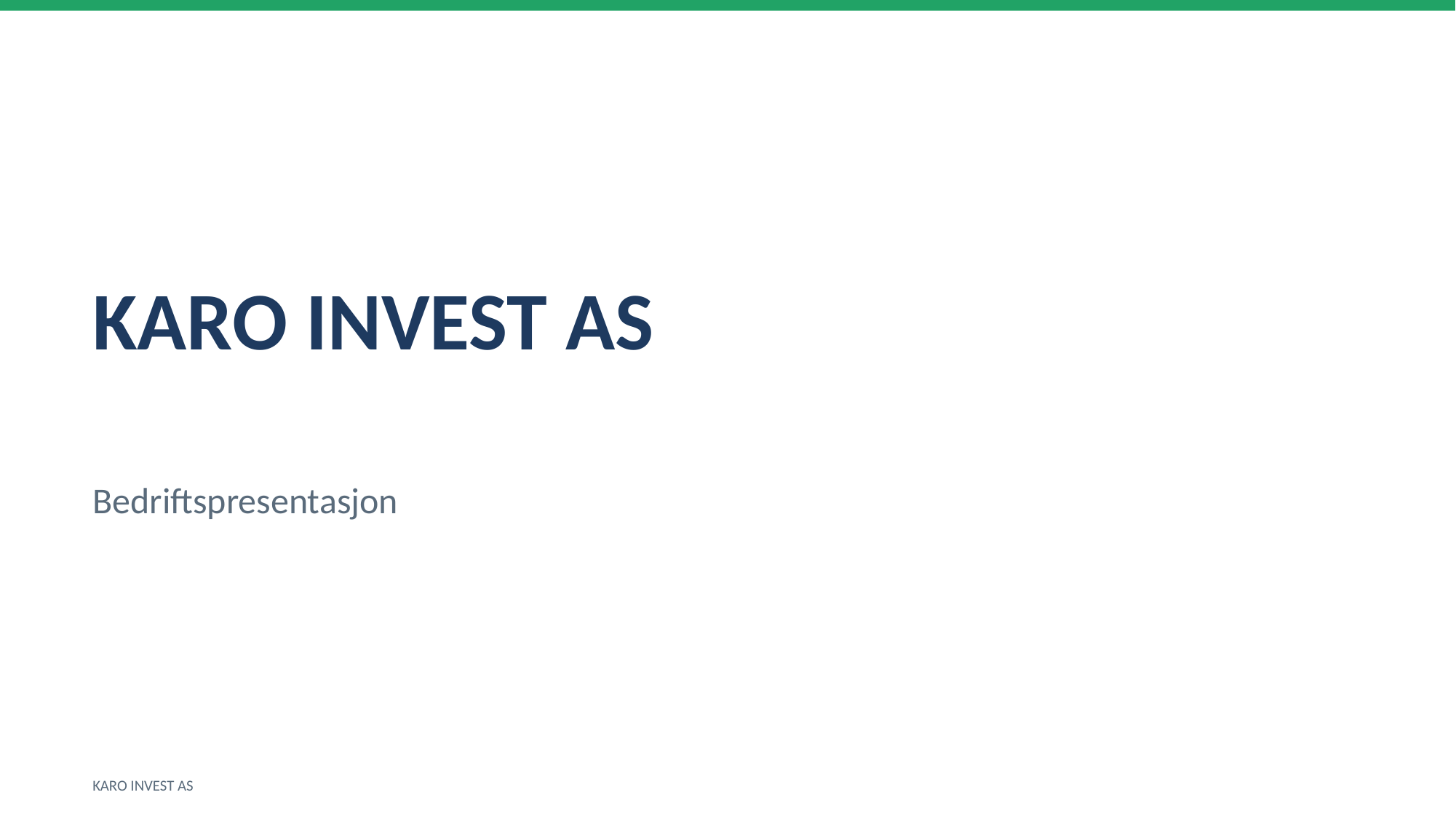

KARO INVEST AS
Bedriftspresentasjon
KARO INVEST AS